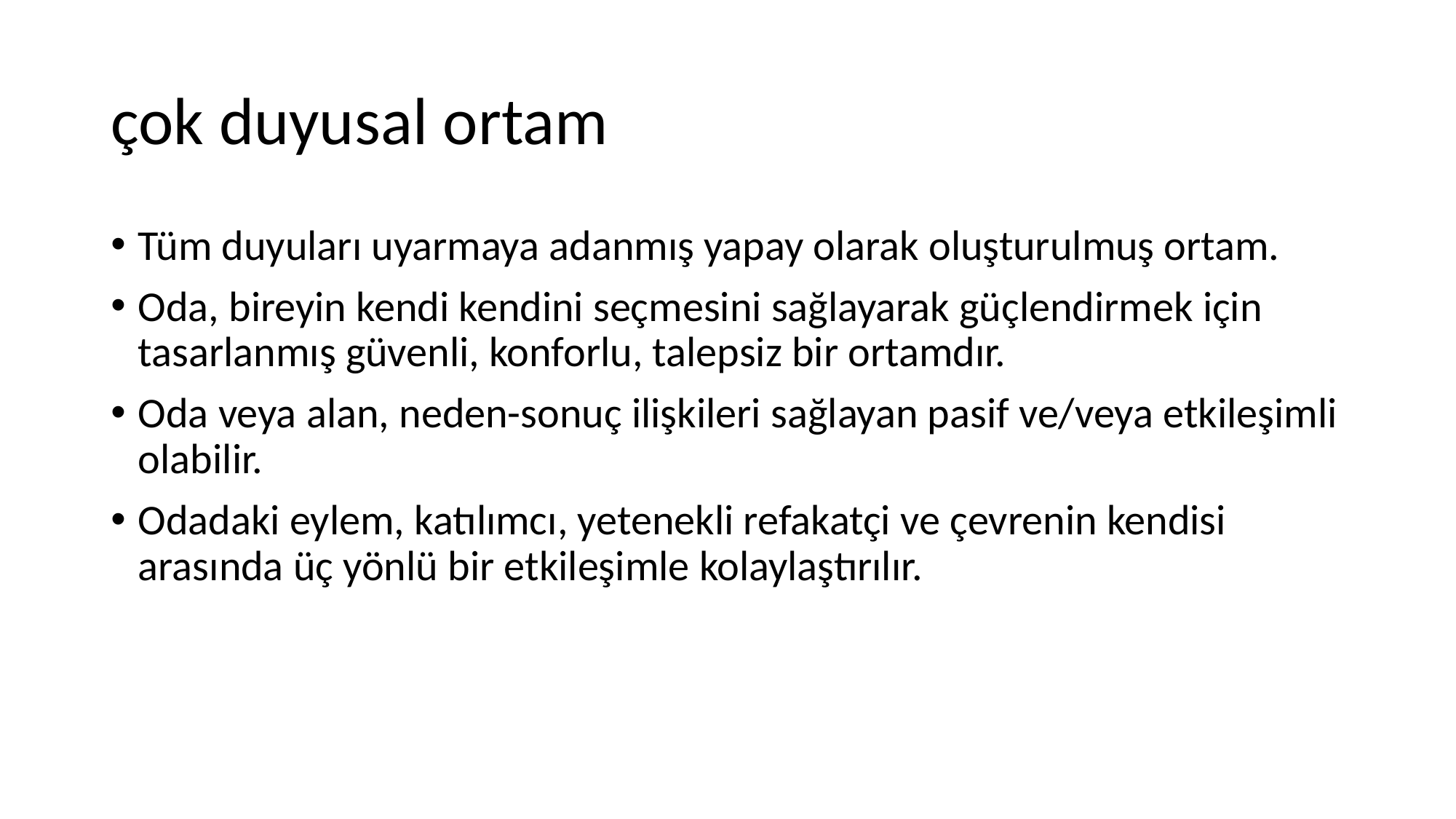

# çok duyusal ortam
Tüm duyuları uyarmaya adanmış yapay olarak oluşturulmuş ortam.
Oda, bireyin kendi kendini seçmesini sağlayarak güçlendirmek için tasarlanmış güvenli, konforlu, talepsiz bir ortamdır.
Oda veya alan, neden-sonuç ilişkileri sağlayan pasif ve/veya etkileşimli olabilir.
Odadaki eylem, katılımcı, yetenekli refakatçi ve çevrenin kendisi arasında üç yönlü bir etkileşimle kolaylaştırılır.